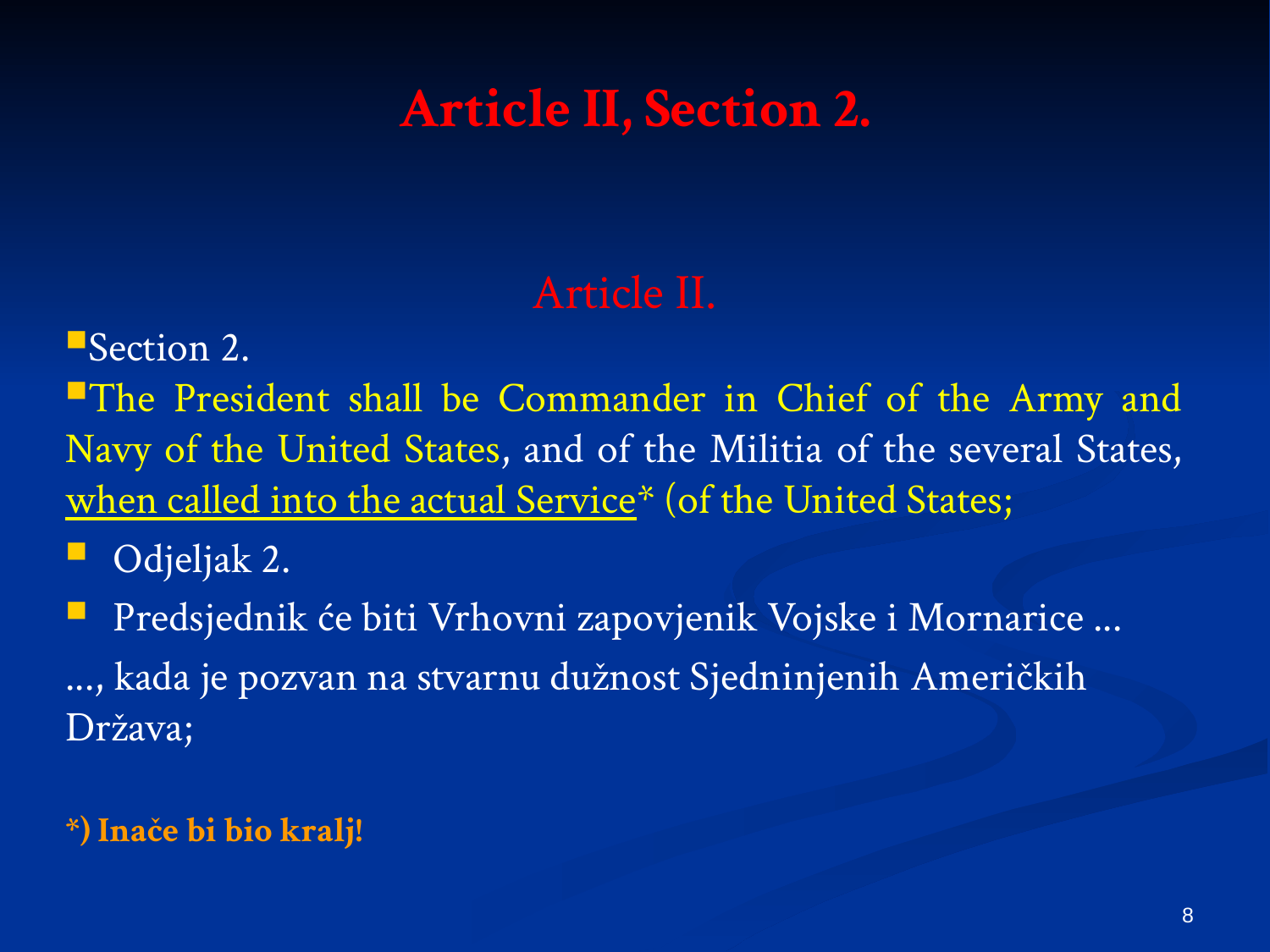

# Article II, Section 2.

Article II.
Section 2.
The President shall be Commander in Chief of the Army and Navy of the United States, and of the Militia of the several States, when called into the actual Service* (of the United States;
Odjeljak 2.
Predsjednik će biti Vrhovni zapovjenik Vojske i Mornarice ...
..., kada je pozvan na stvarnu dužnost Sjedninjenih Američkih Država;

*) Inače bi bio kralj!

8